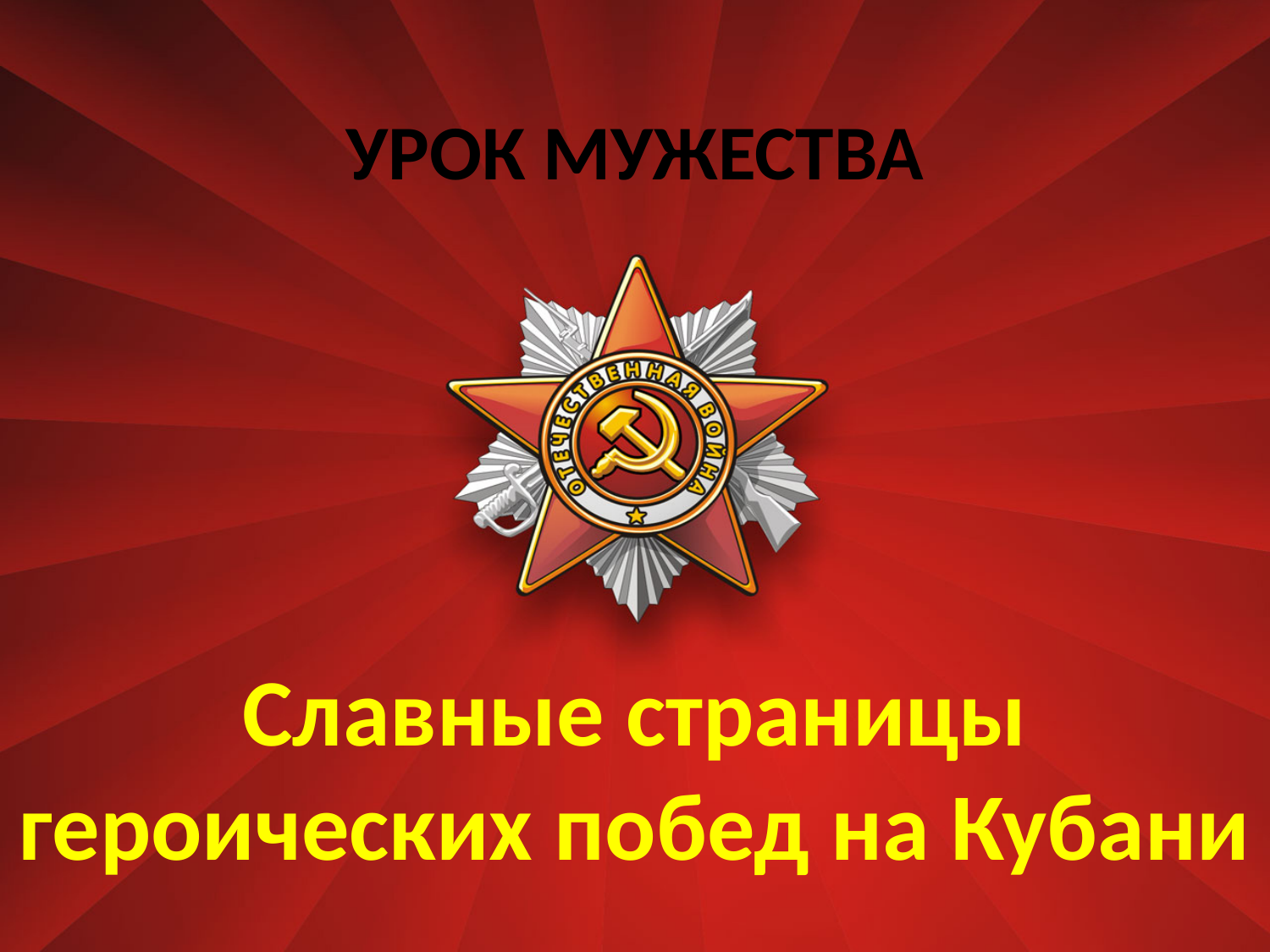

# УРОК МУЖЕСТВА
Славные страницы героических побед на Кубани